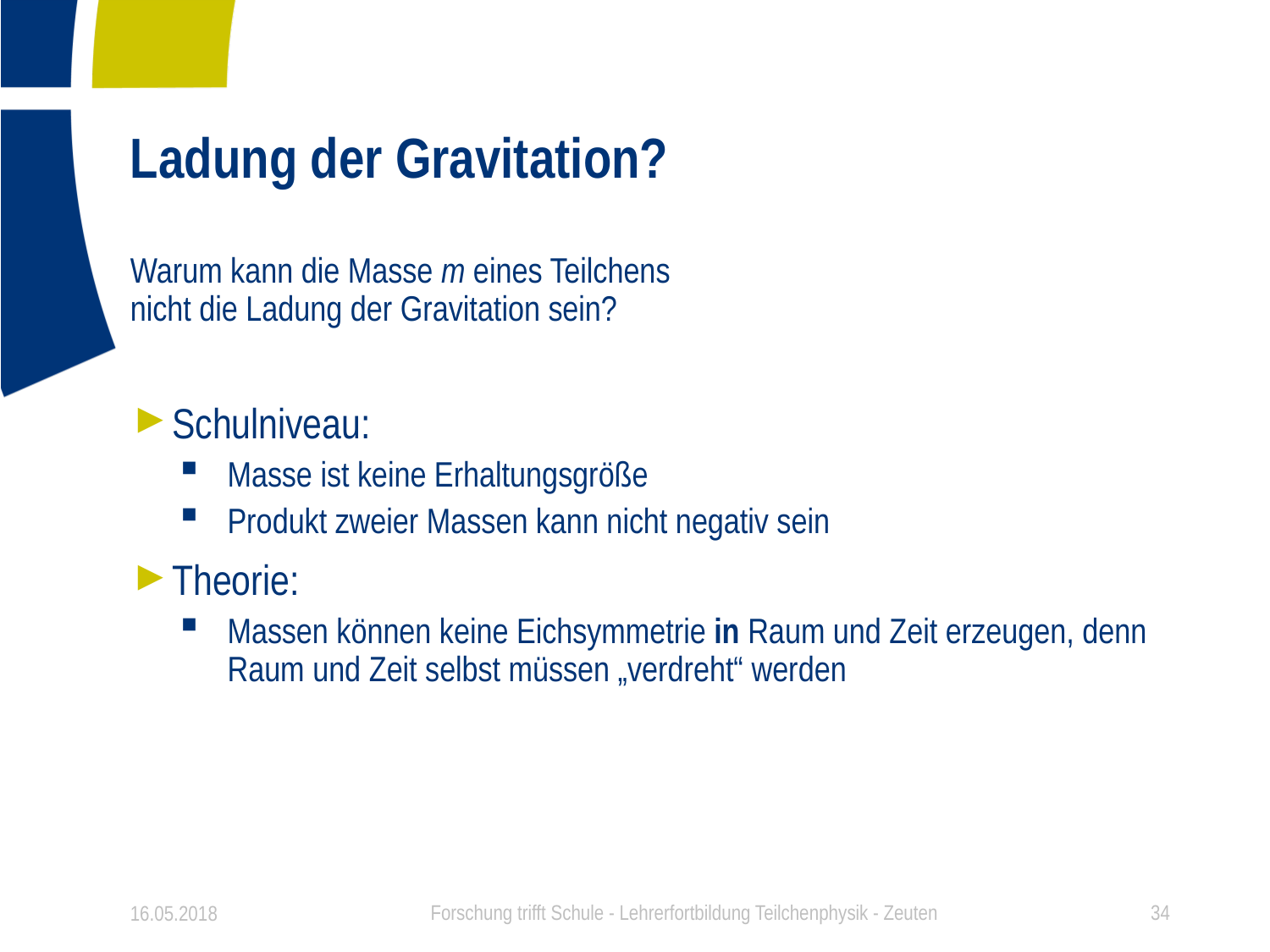

# Ladung der Gravitation?
Warum kann die Masse m eines Teilchens
nicht die Ladung der Gravitation sein?

Schulniveau:
Masse ist keine Erhaltungsgröße
Produkt zweier Massen kann nicht negativ sein
Theorie:
Massen können keine Eichsymmetrie in Raum und Zeit erzeugen, denn Raum und Zeit selbst müssen „verdreht“ werden

16.05.2018
Forschung trifft Schule - Lehrerfortbildung Teilchenphysik - Zeuten
34